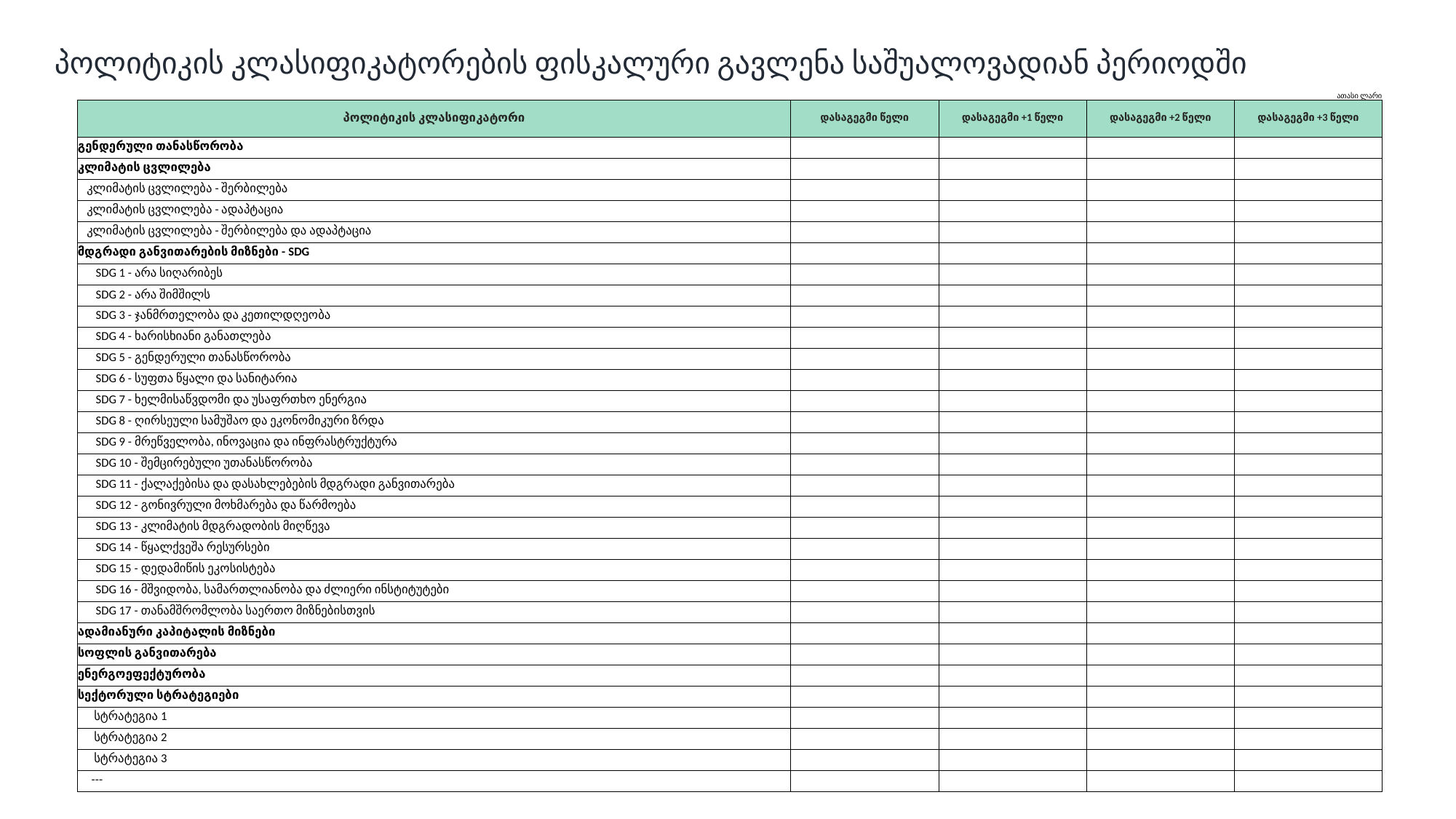

# პოლიტიკის კლასიფიკატორების ფისკალური გავლენა საშუალოვადიან პერიოდში
|  |  |  | ათასი ლარი |  |
| --- | --- | --- | --- | --- |
| პოლიტიკის კლასიფიკატორი | დასაგეგმი წელი | დასაგეგმი +1 წელი | დასაგეგმი +2 წელი | დასაგეგმი +3 წელი |
| გენდერული თანასწორობა |  |  |  |  |
| კლიმატის ცვლილება |  |  |  |  |
| კლიმატის ცვლილება - შერბილება |  |  |  |  |
| კლიმატის ცვლილება - ადაპტაცია |  |  |  |  |
| კლიმატის ცვლილება - შერბილება და ადაპტაცია |  |  |  |  |
| მდგრადი განვითარების მიზნები - SDG |  |  |  |  |
| SDG 1 - არა სიღარიბეს |  |  |  |  |
| SDG 2 - არა შიმშილს |  |  |  |  |
| SDG 3 - ჯანმრთელობა და კეთილდღეობა |  |  |  |  |
| SDG 4 - ხარისხიანი განათლება |  |  |  |  |
| SDG 5 - გენდერული თანასწორობა |  |  |  |  |
| SDG 6 - სუფთა წყალი და სანიტარია |  |  |  |  |
| SDG 7 - ხელმისაწვდომი და უსაფრთხო ენერგია |  |  |  |  |
| SDG 8 - ღირსეული სამუშაო და ეკონომიკური ზრდა |  |  |  |  |
| SDG 9 - მრეწველობა, ინოვაცია და ინფრასტრუქტურა |  |  |  |  |
| SDG 10 - შემცირებული უთანასწორობა |  |  |  |  |
| SDG 11 - ქალაქებისა და დასახლებების მდგრადი განვითარება |  |  |  |  |
| SDG 12 - გონივრული მოხმარება და წარმოება |  |  |  |  |
| SDG 13 - კლიმატის მდგრადობის მიღწევა |  |  |  |  |
| SDG 14 - წყალქვეშა რესურსები |  |  |  |  |
| SDG 15 - დედამიწის ეკოსისტება |  |  |  |  |
| SDG 16 - მშვიდობა, სამართლიანობა და ძლიერი ინსტიტუტები |  |  |  |  |
| SDG 17 - თანამშრომლობა საერთო მიზნებისთვის |  |  |  |  |
| ადამიანური კაპიტალის მიზნები |  |  |  |  |
| სოფლის განვითარება |  |  |  |  |
| ენერგოეფექტურობა |  |  |  |  |
| სექტორული სტრატეგიები |  |  |  |  |
| სტრატეგია 1 |  |  |  |  |
| სტრატეგია 2 |  |  |  |  |
| სტრატეგია 3 |  |  |  |  |
| --- |  |  |  |  |